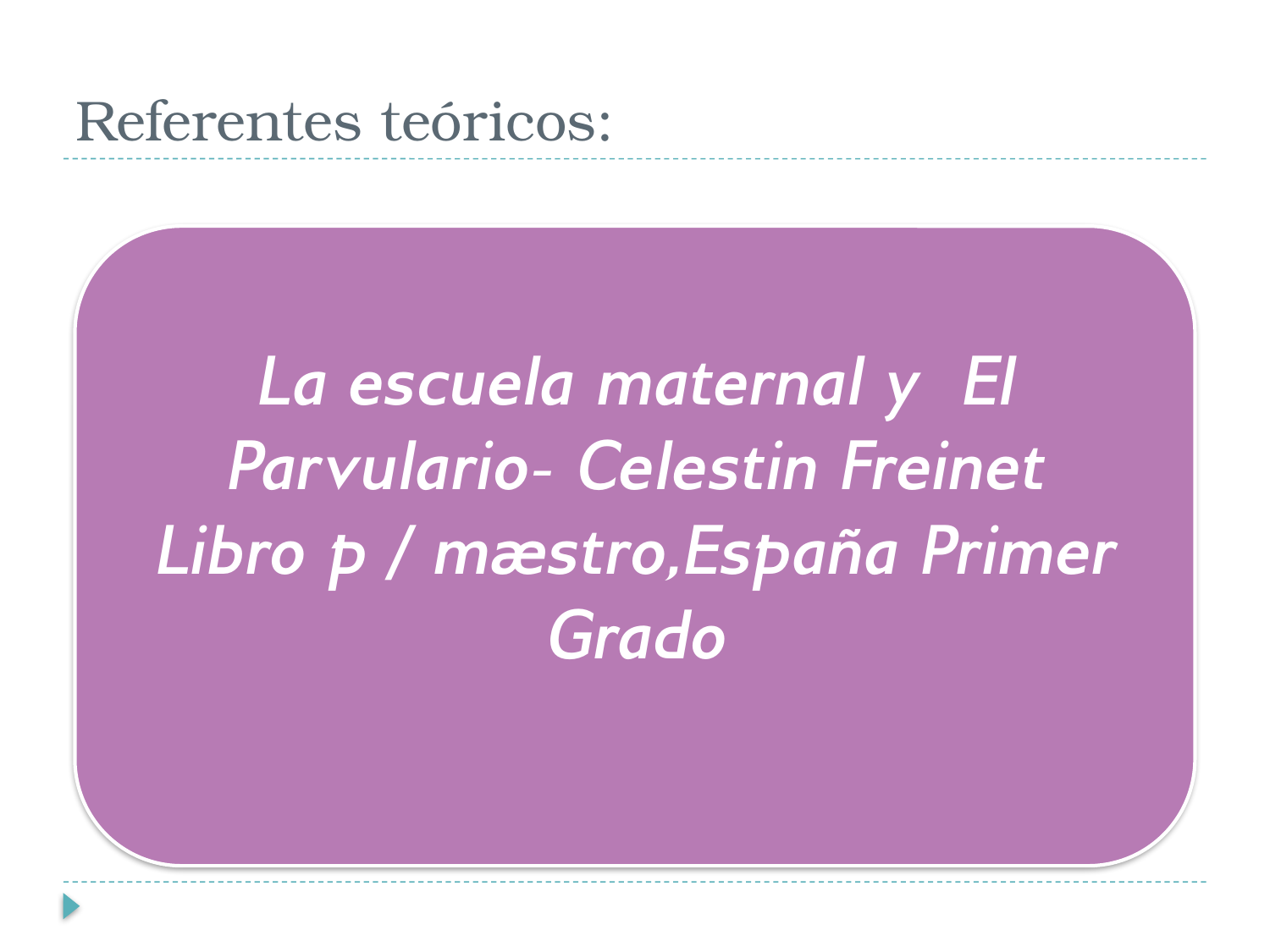

# Referentes teóricos:

La escuela maternal y  El Parvulario- Celestin Freinet
Libro p / maestro,España Primer Grado